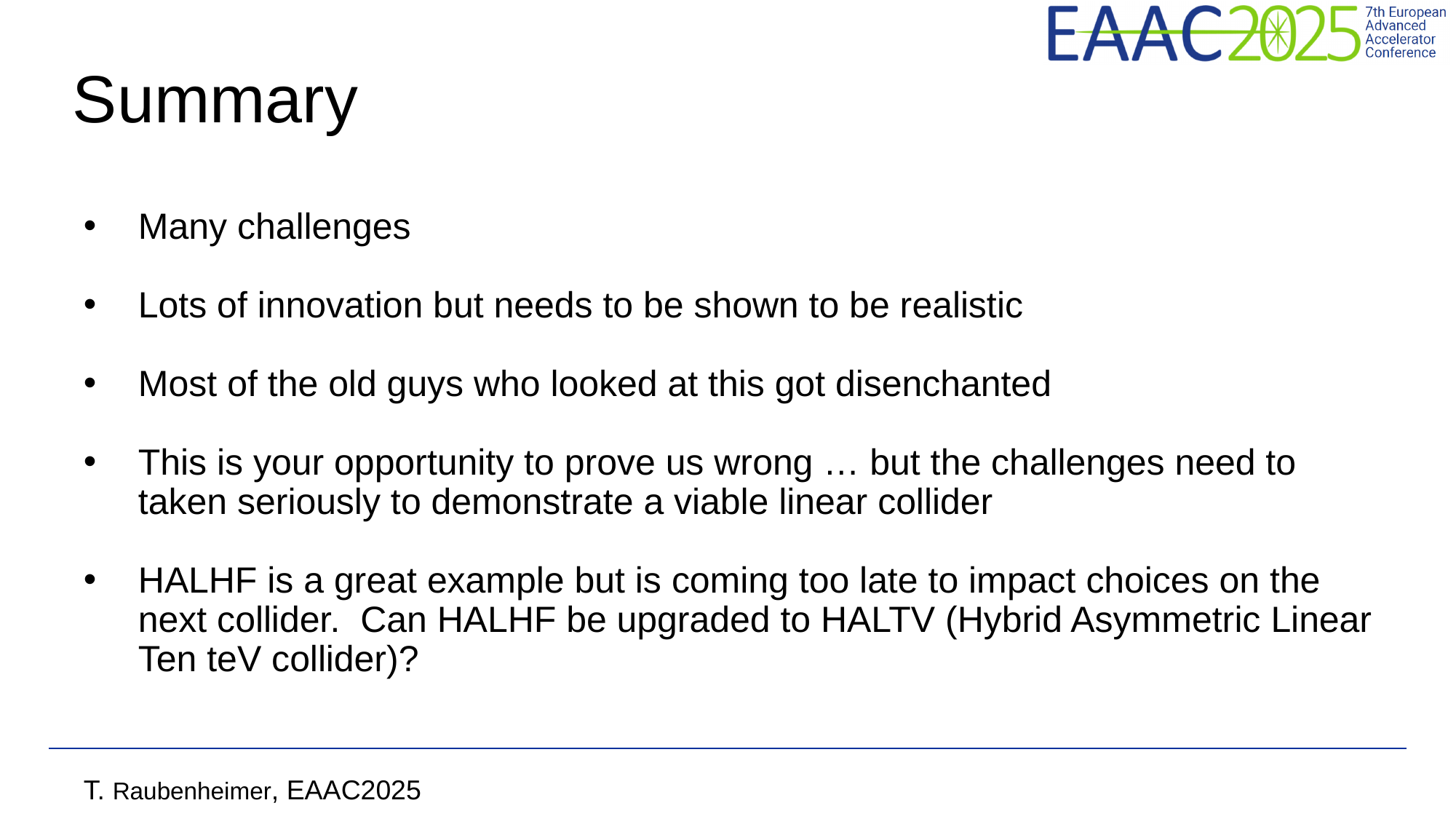

# Summary
Many challenges

Lots of innovation but needs to be shown to be realistic

Most of the old guys who looked at this got disenchanted

This is your opportunity to prove us wrong … but the challenges need to taken seriously to demonstrate a viable linear collider

HALHF is a great example but is coming too late to impact choices on the next collider.  Can HALHF be upgraded to HALTV (Hybrid Asymmetric Linear Ten teV collider)?
T. Raubenheimer, EAAC2025